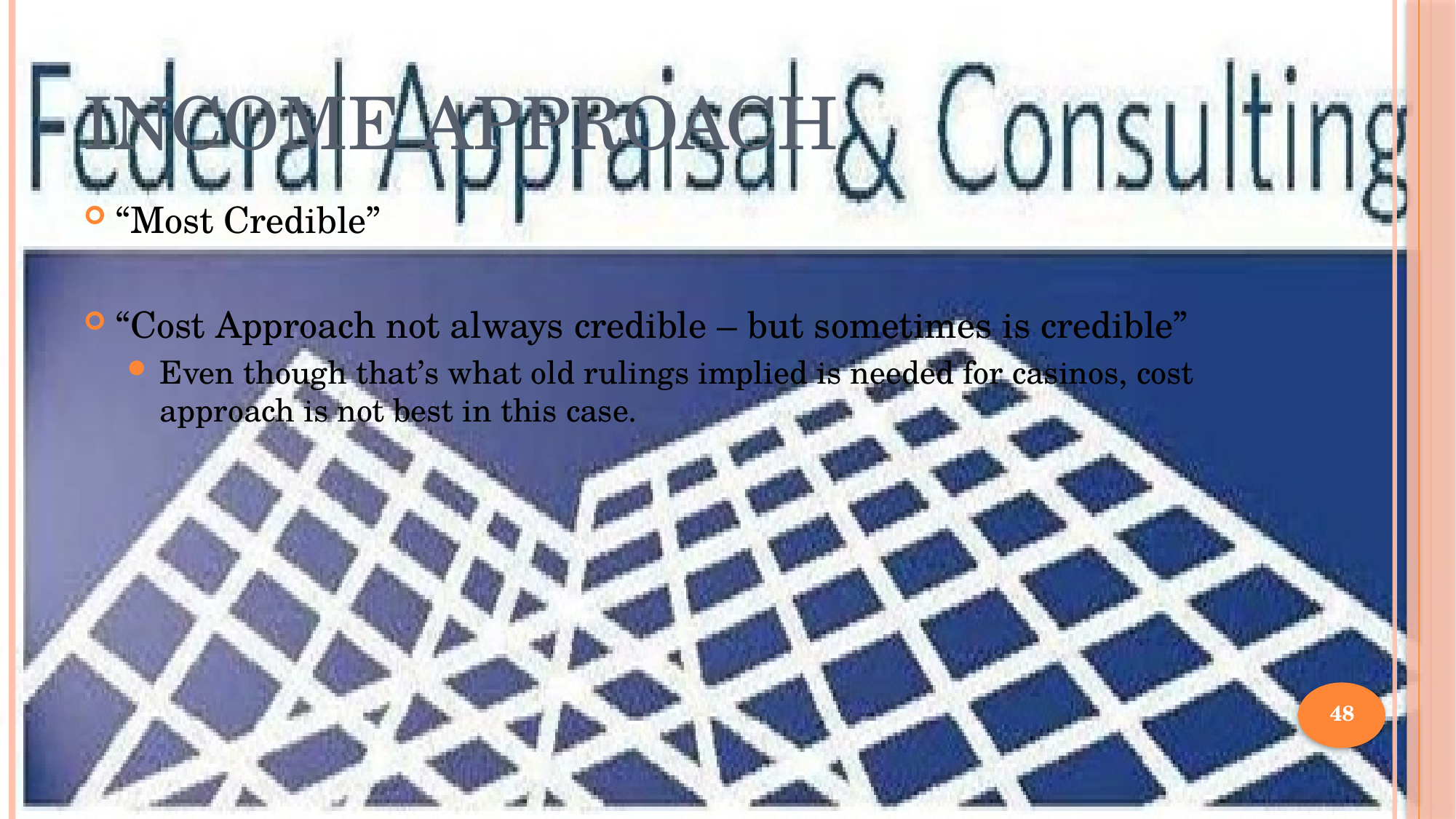

# Income Approach
“Most Credible”

“Cost Approach not always credible – but sometimes is credible”
Even though that’s what old rulings implied is needed for casinos, cost approach is not best in this case.
48